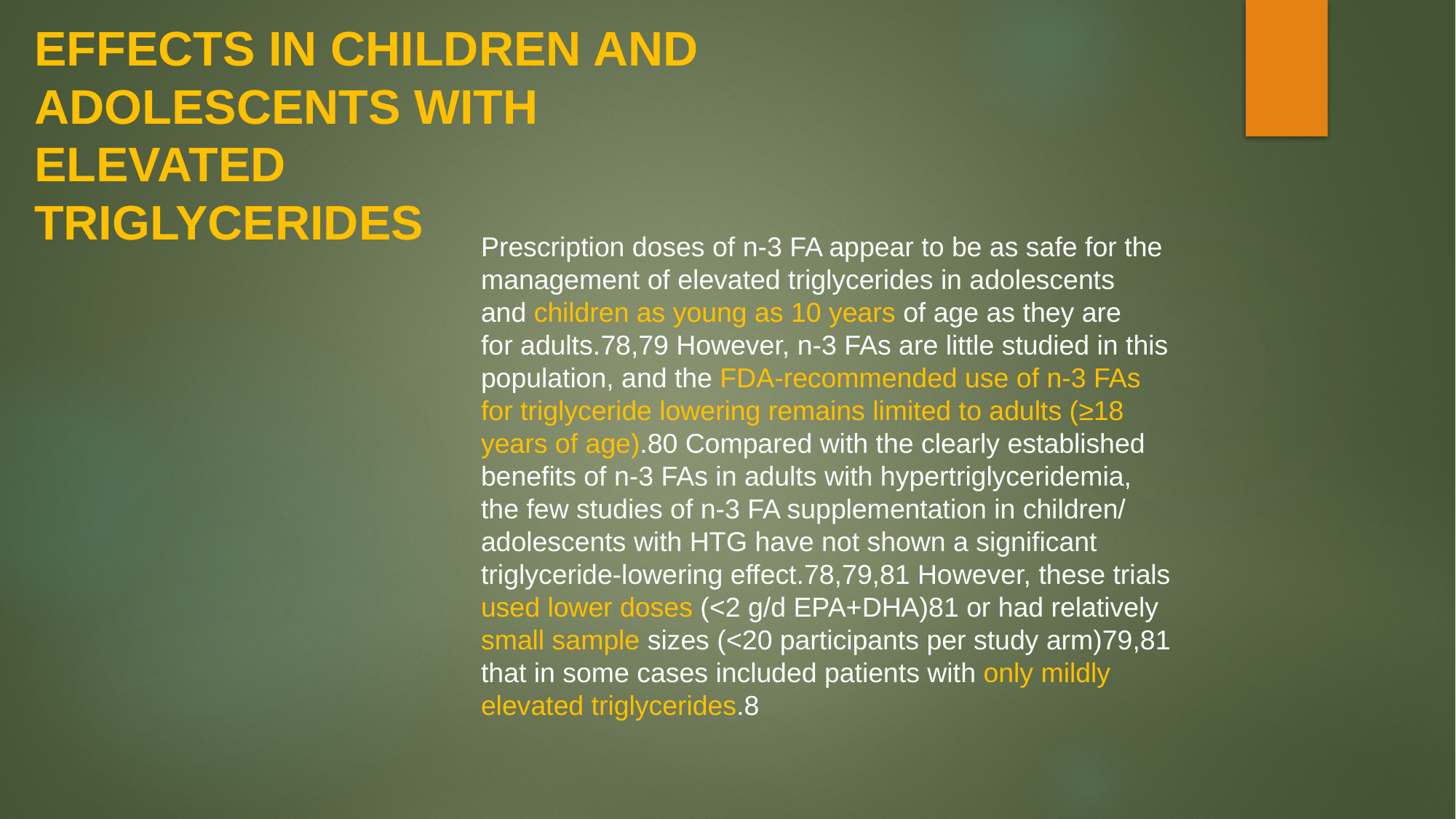

EFFECTS IN CHILDREN AND
ADOLESCENTS WITH ELEVATED
TRIGLYCERIDES
Prescription doses of n-3 FA appear to be as safe for the
management of elevated triglycerides in adolescents
and children as young as 10 years of age as they are
for adults.78,79 However, n-3 FAs are little studied in this
population, and the FDA-recommended use of n-3 FAs
for triglyceride lowering remains limited to adults (≥18
years of age).80 Compared with the clearly established
benefits of n-3 FAs in adults with hypertriglyceridemia,
the few studies of n-3 FA supplementation in children/
adolescents with HTG have not shown a significant
triglyceride-lowering effect.78,79,81 However, these trials
used lower doses (<2 g/d EPA+DHA)81 or had relatively
small sample sizes (<20 participants per study arm)79,81
that in some cases included patients with only mildly
elevated triglycerides.8